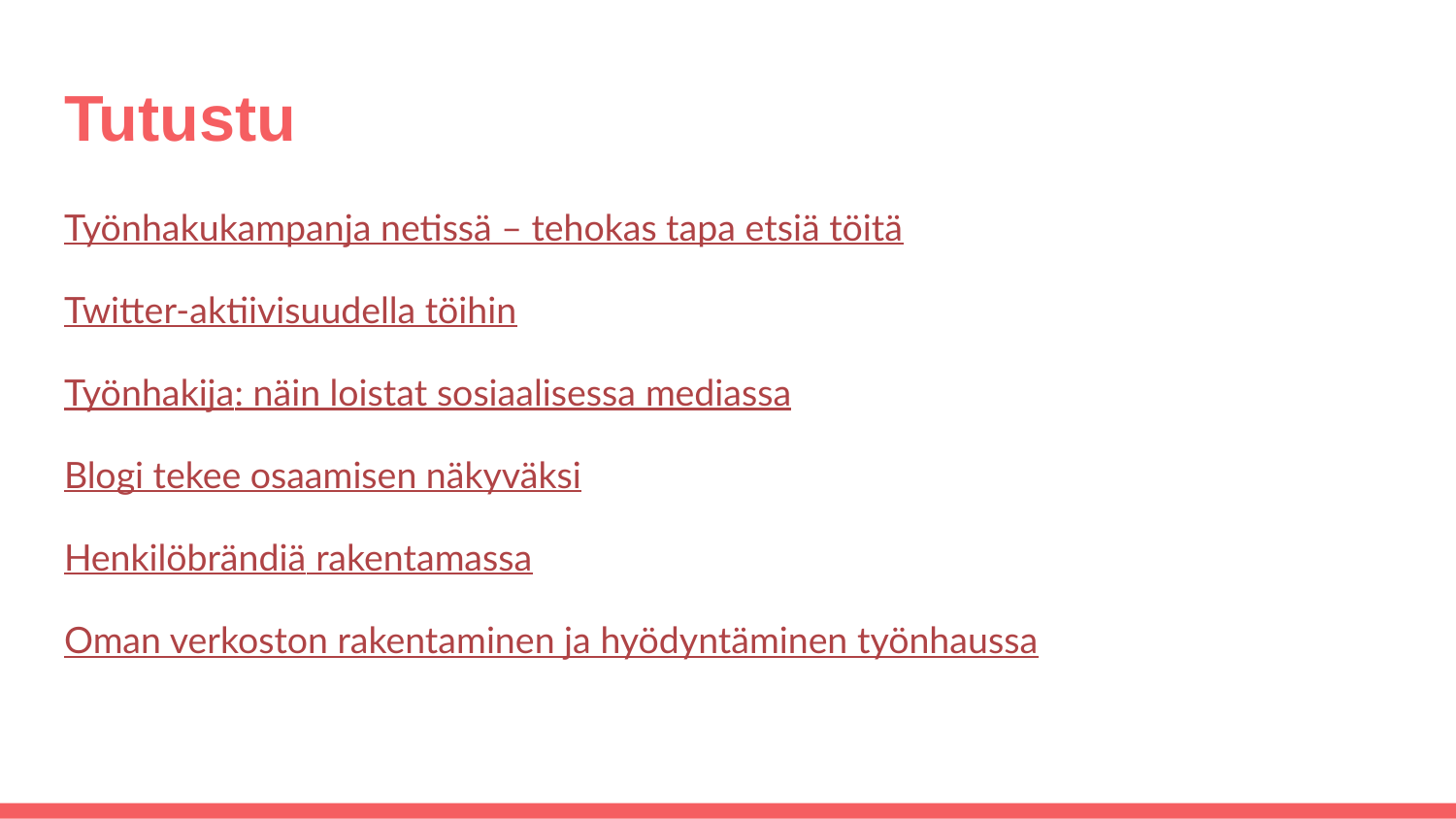

# Tutustu
Työnhakukampanja netissä – tehokas tapa etsiä töitä
Twitter-aktiivisuudella töihin
Työnhakija: näin loistat sosiaalisessa mediassa
Blogi tekee osaamisen näkyväksi
Henkilöbrändiä rakentamassa
Oman verkoston rakentaminen ja hyödyntäminen työnhaussa